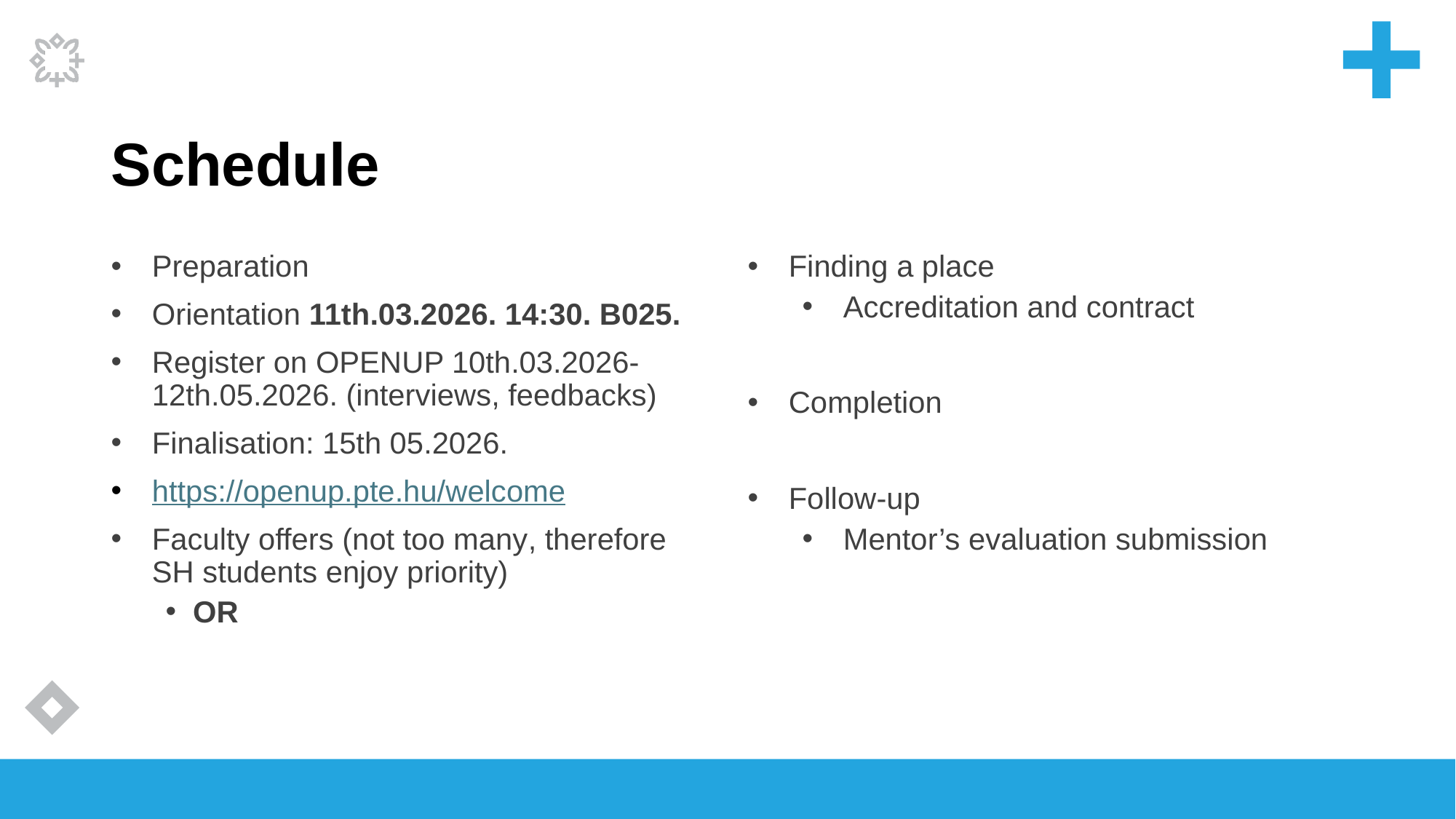

# Schedule
Preparation
Orientation 11th.03.2026. 14:30. B025.
Register on OPENUP 10th.03.2026- 12th.05.2026. (interviews, feedbacks)
Finalisation: 15th 05.2026.
https://openup.pte.hu/welcome
Faculty offers (not too many, therefore SH students enjoy priority)
OR

Finding a place
Accreditation and contract

Completion

Follow-up
Mentor’s evaluation submission